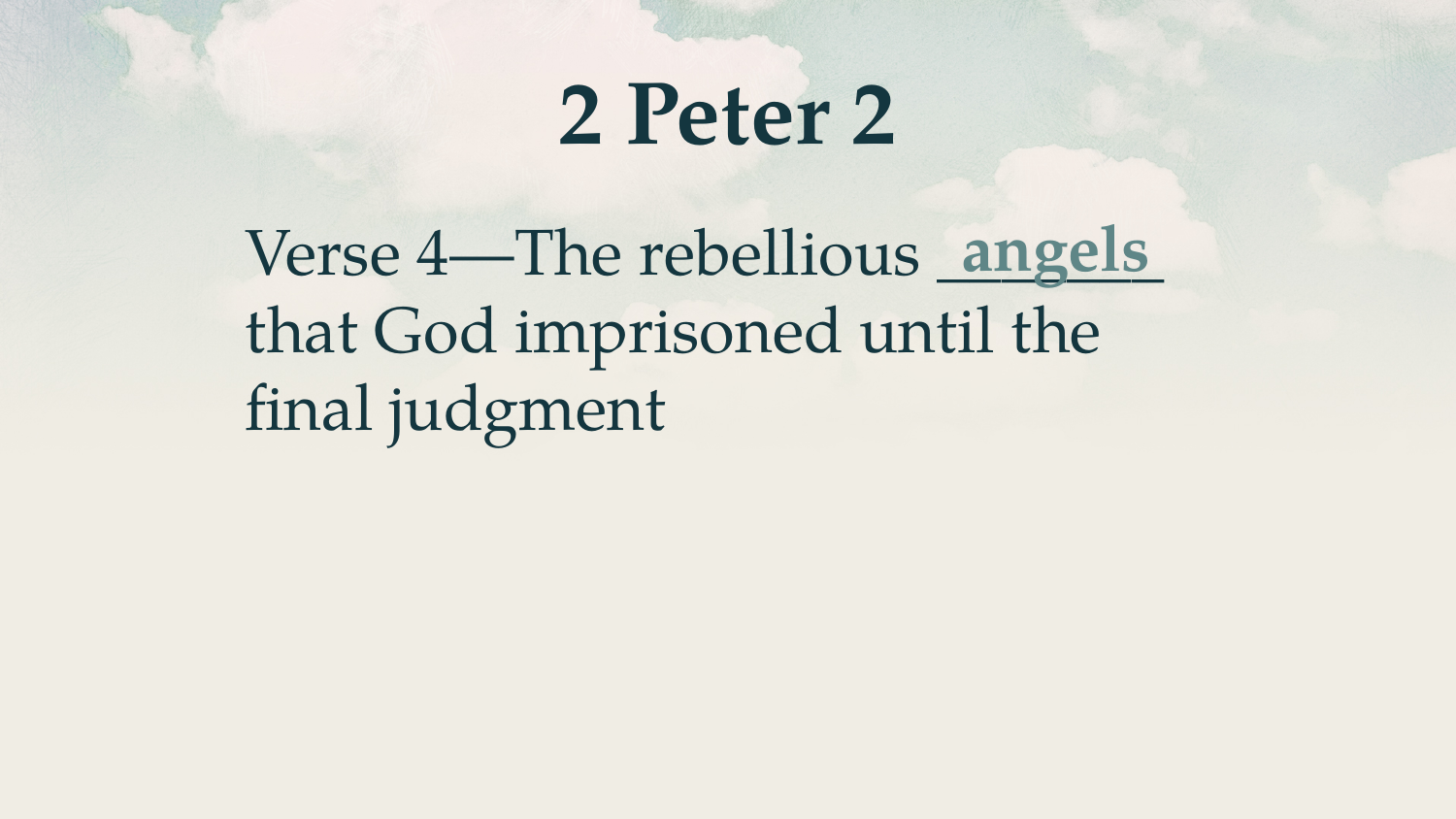

# 2 Peter 2
Verse 4—The rebellious _______  that God imprisoned until the final judgment
angels